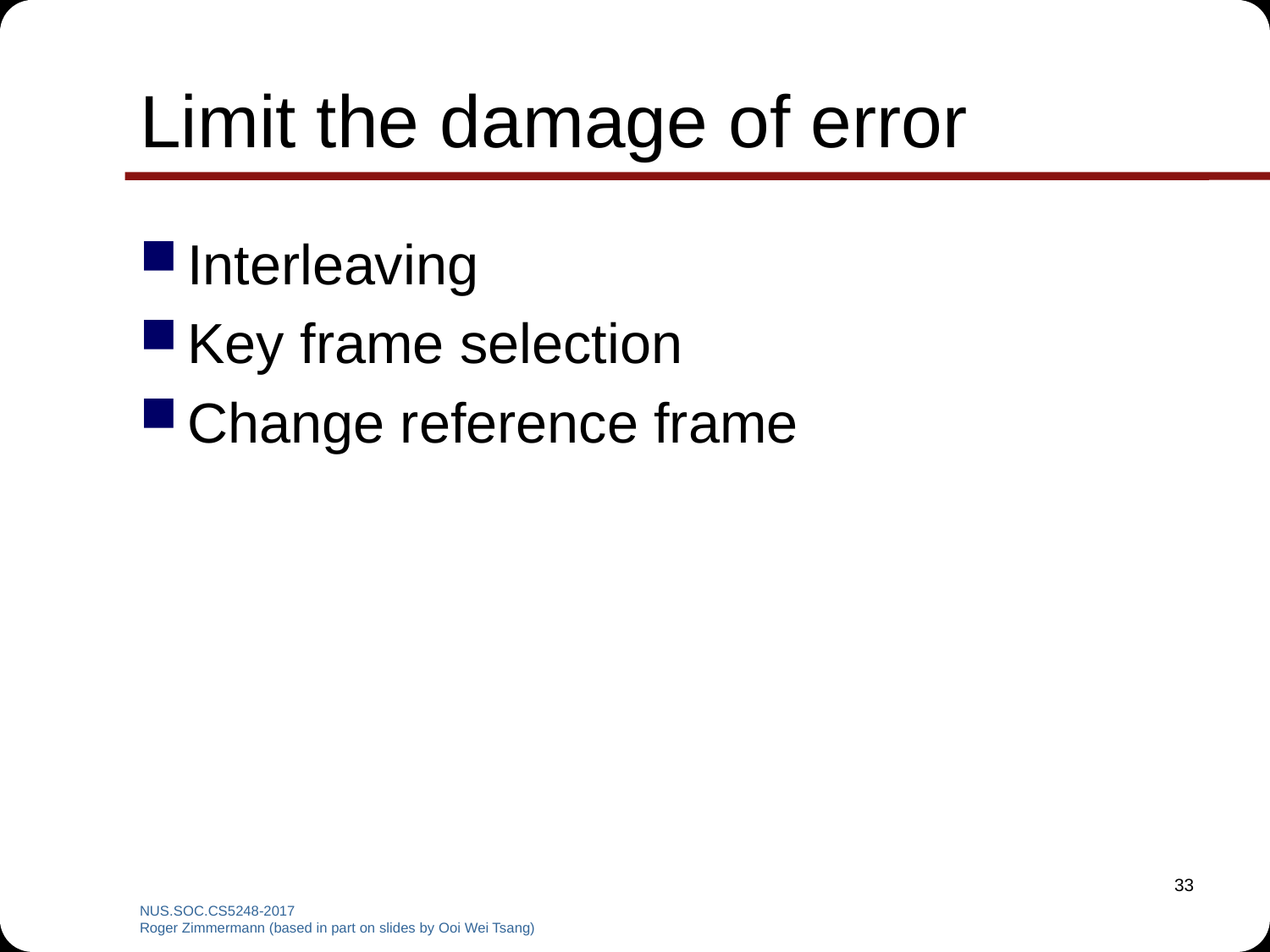

# Limit the damage of error
Interleaving
Key frame selection
Change reference frame

33
NUS.SOC.CS5248-2017
Roger Zimmermann (based in part on slides by Ooi Wei Tsang)